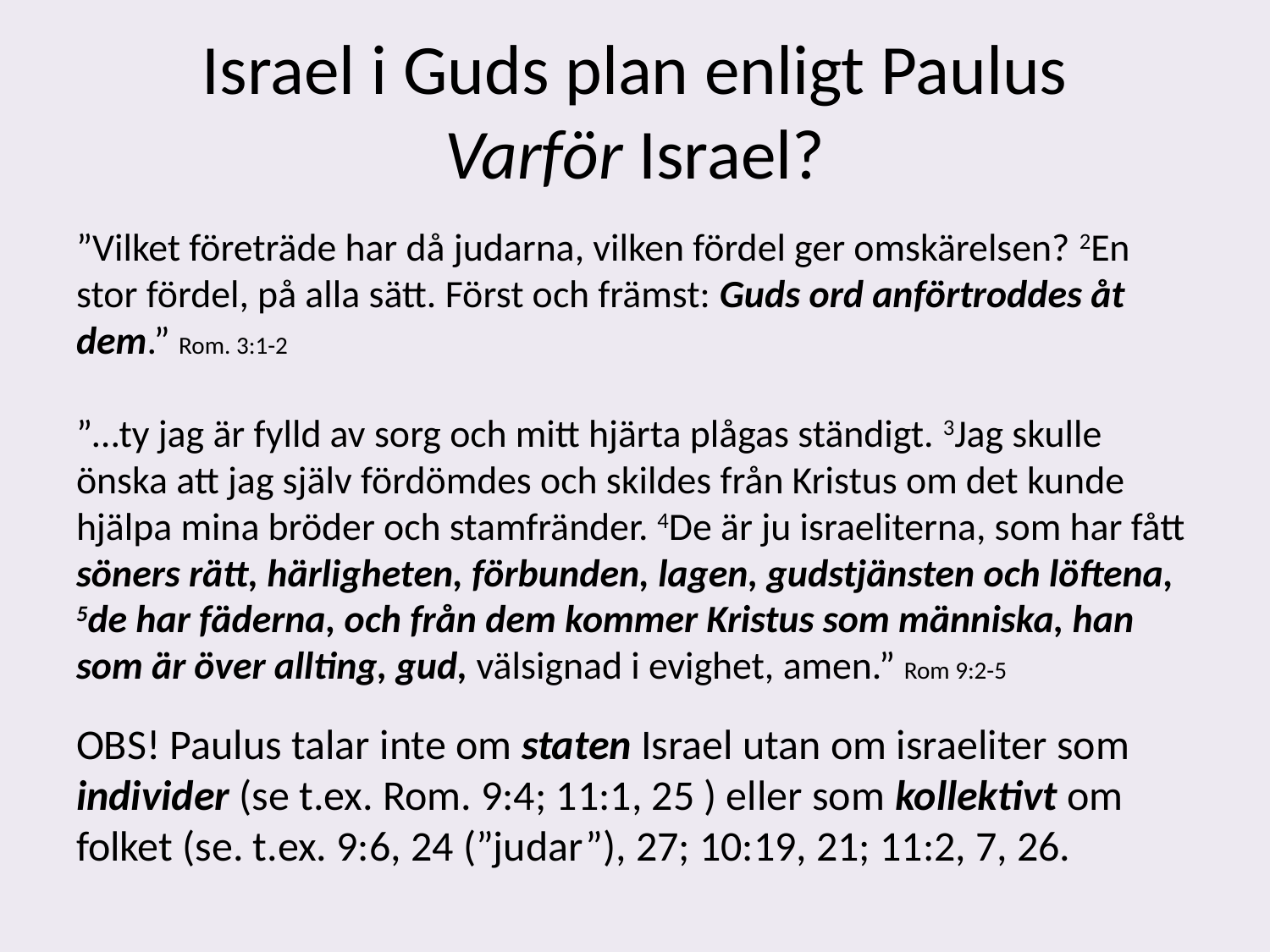

# Israel i Guds plan enligt Paulus Varför Israel?
”Vilket företräde har då judarna, vilken fördel ger omskärelsen? 2En stor fördel, på alla sätt. Först och främst: Guds ord anförtroddes åt dem.” Rom. 3:1-2

”…ty jag är fylld av sorg och mitt hjärta plågas ständigt. 3Jag skulle önska att jag själv fördömdes och skildes från Kristus om det kunde hjälpa mina bröder och stamfränder. 4De är ju israeliterna, som har fått söners rätt, härligheten, förbunden, lagen, gudstjänsten och löftena, 5de har fäderna, och från dem kommer Kristus som människa, han som är över allting, gud, välsignad i evighet, amen.” Rom 9:2-5

OBS! Paulus talar inte om staten Israel utan om israeliter som individer (se t.ex. Rom. 9:4; 11:1, 25 ) eller som kollektivt om folket (se. t.ex. 9:6, 24 (”judar”), 27; 10:19, 21; 11:2, 7, 26.